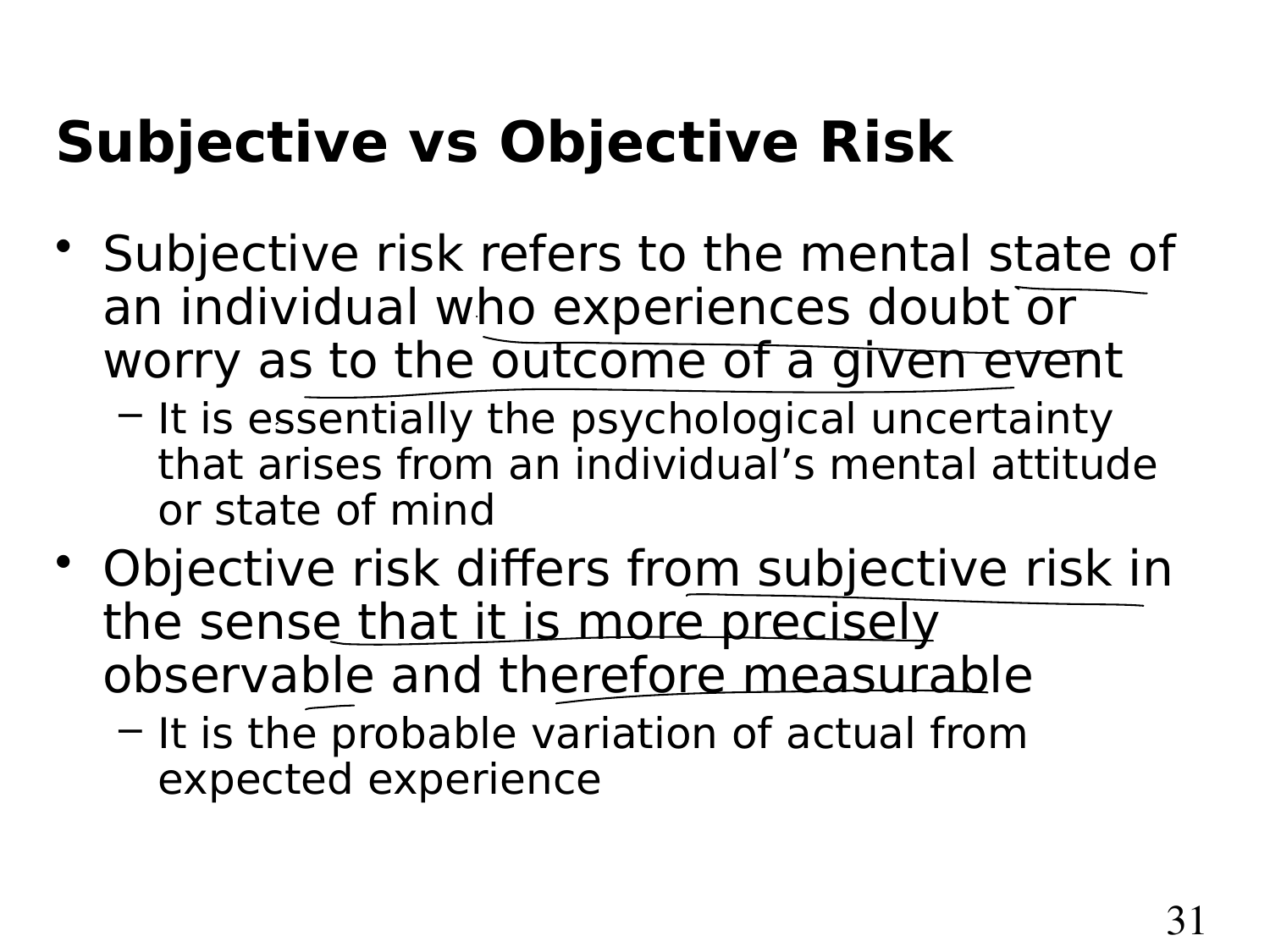

# Subjective vs Objective Risk
Subjective risk refers to the mental state of an individual who experiences doubt or worry as to the outcome of a given event
It is essentially the psychological uncertainty that arises from an individual’s mental attitude or state of mind
Objective risk differs from subjective risk in the sense that it is more precisely observable and therefore measurable
It is the probable variation of actual from expected experience
31